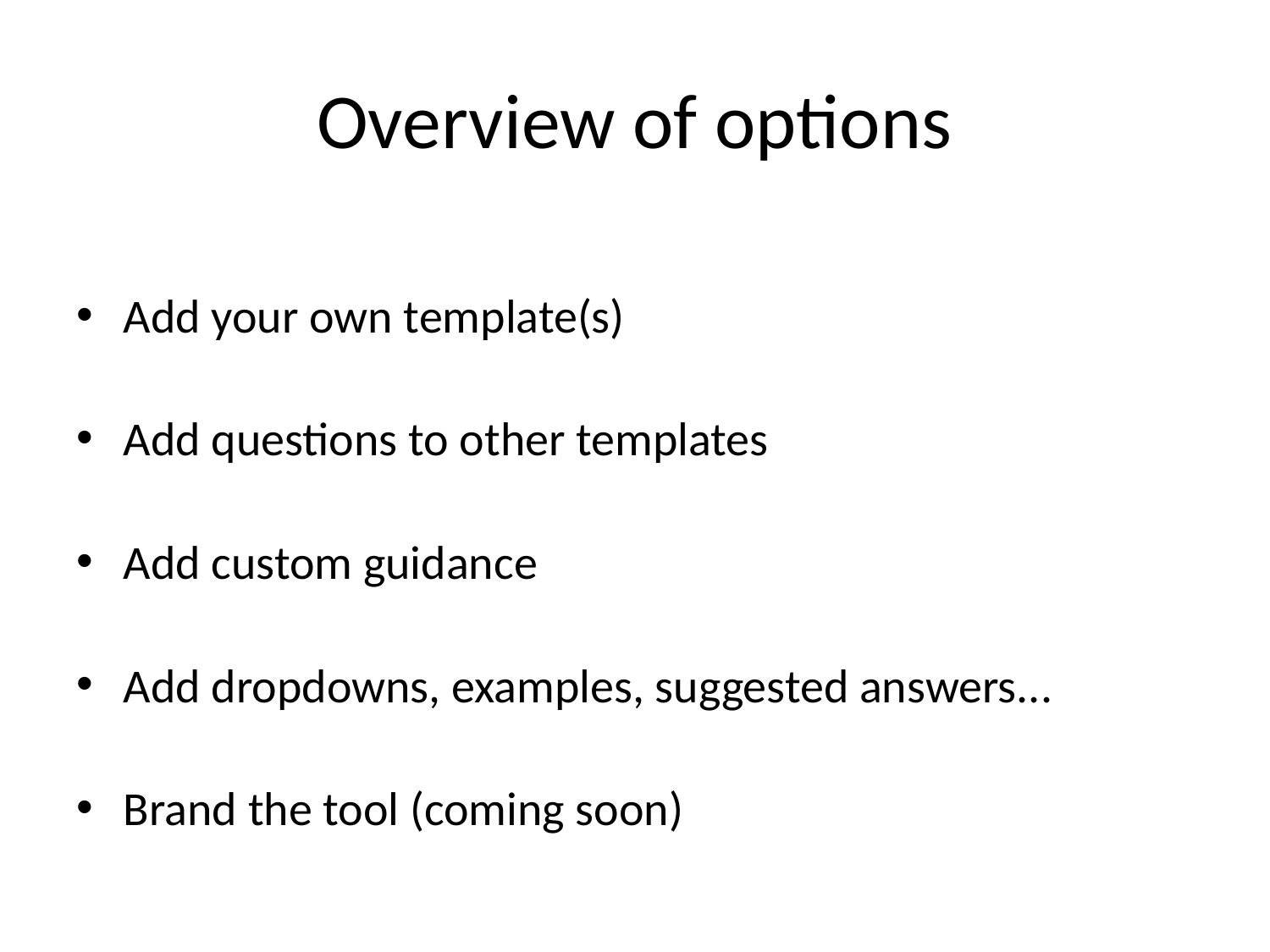

# Overview of options
Add your own template(s)
Add questions to other templates
Add custom guidance
Add dropdowns, examples, suggested answers...
Brand the tool (coming soon)